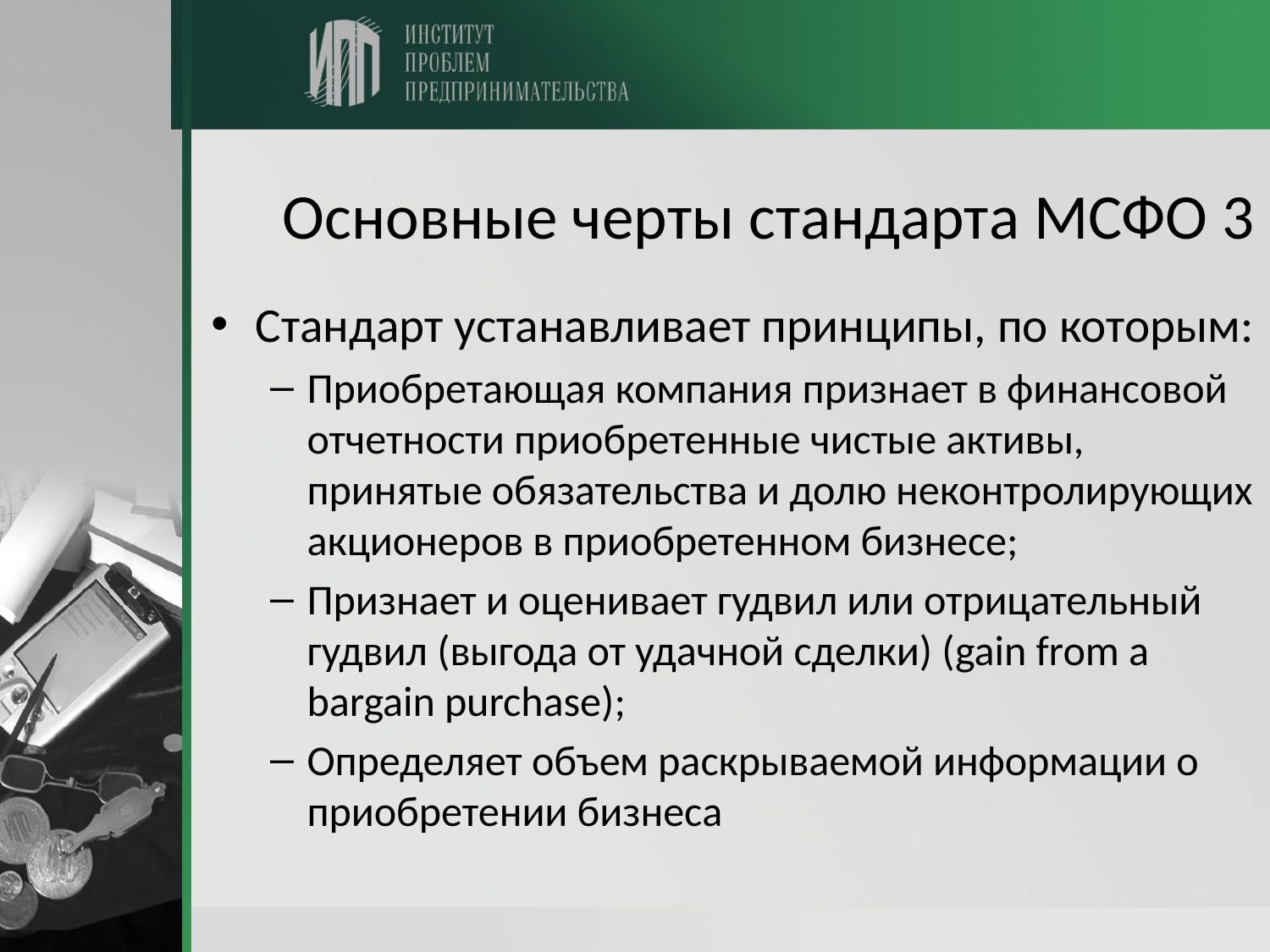

# Основные черты стандарта МСФО 3
Стандарт устанавливает принципы, по которым:
Приобретающая компания признает в финансовой отчетности приобретенные чистые активы, принятые обязательства и долю неконтролирующих акционеров в приобретенном бизнесе;
Признает и оценивает гудвил или отрицательный гудвил (выгода от удачной сделки) (gain from a bargain purchase);
Определяет объем раскрываемой информации о приобретении бизнеса